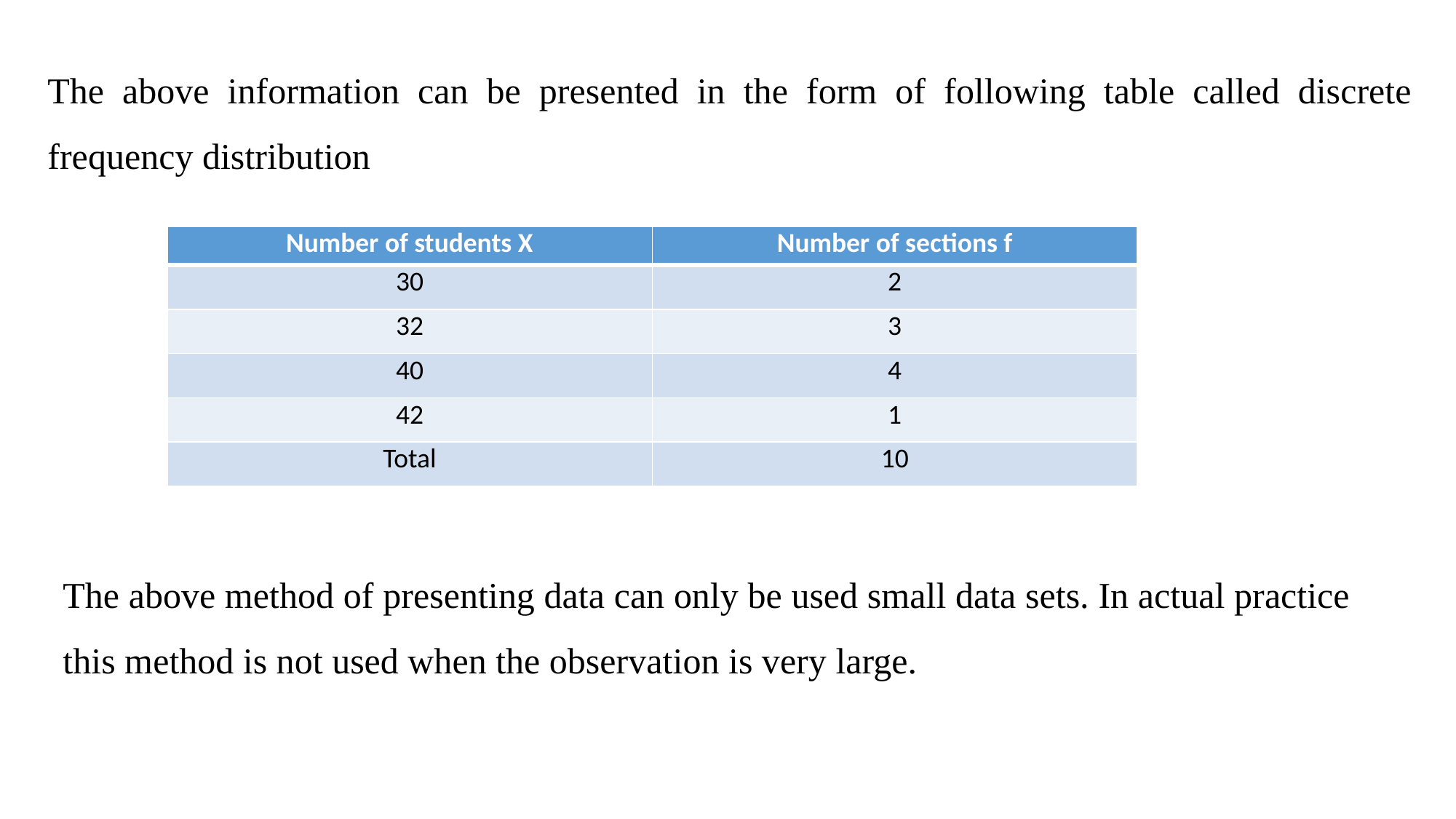

The above information can be presented in the form of following table called discrete frequency distribution

| Number of students X | Number of sections f |
| --- | --- |
| 30 | 2 |
| 32 | 3 |
| 40 | 4 |
| 42 | 1 |
| Total | 10 |
The above method of presenting data can only be used small data sets. In actual practice this method is not used when the observation is very large.